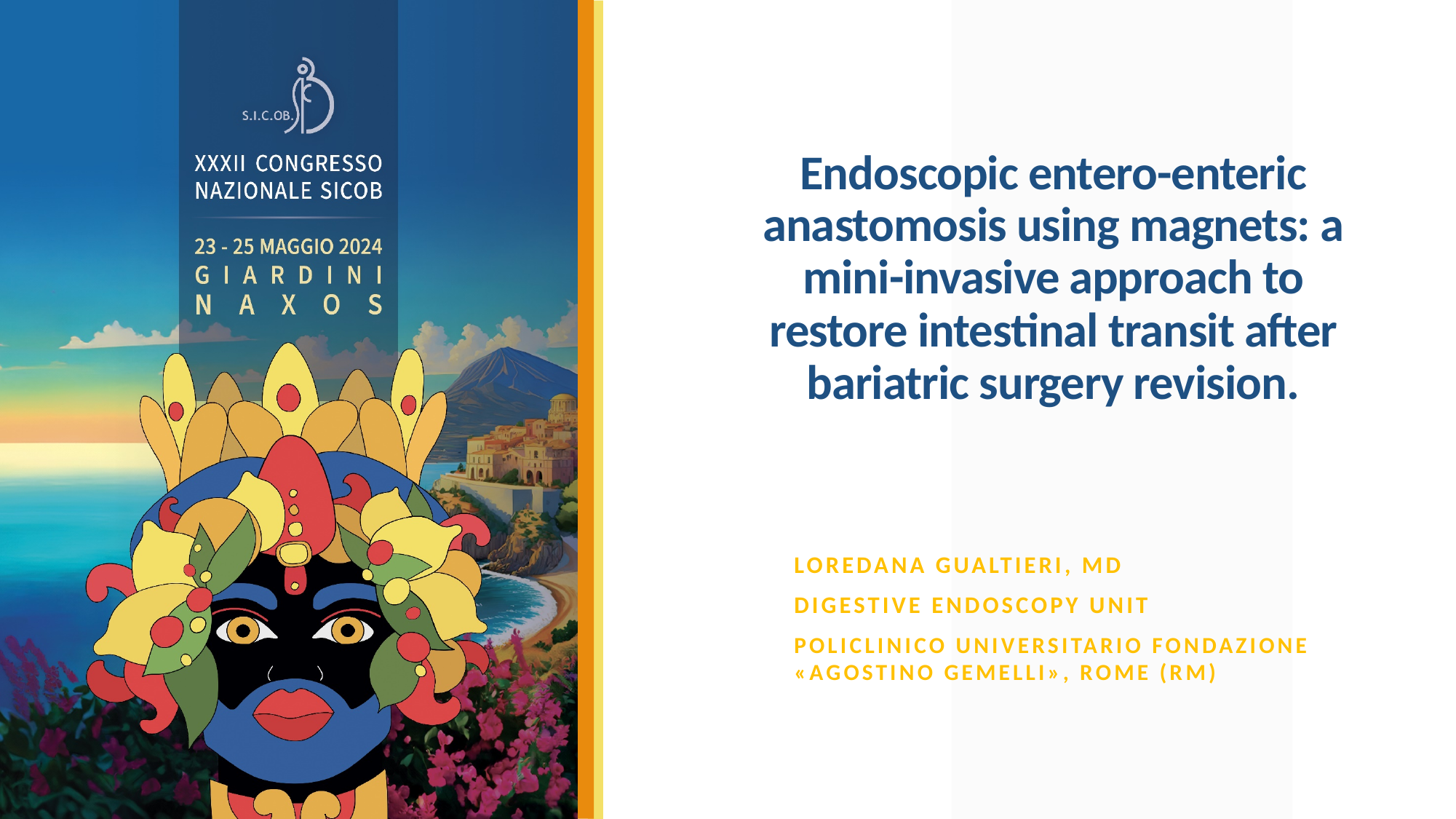

# Endoscopic entero-enteric anastomosis using magnets: a mini-invasive approach to restore intestinal transit after bariatric surgery revision.
LOREDANA GUALTIERI, MD
DIGESTIVE ENDOSCOPY UNIT
POLICLINICO UNIVERSITARIO FONDAZIONE «AGOSTINO GEMELLI», ROME (RM)